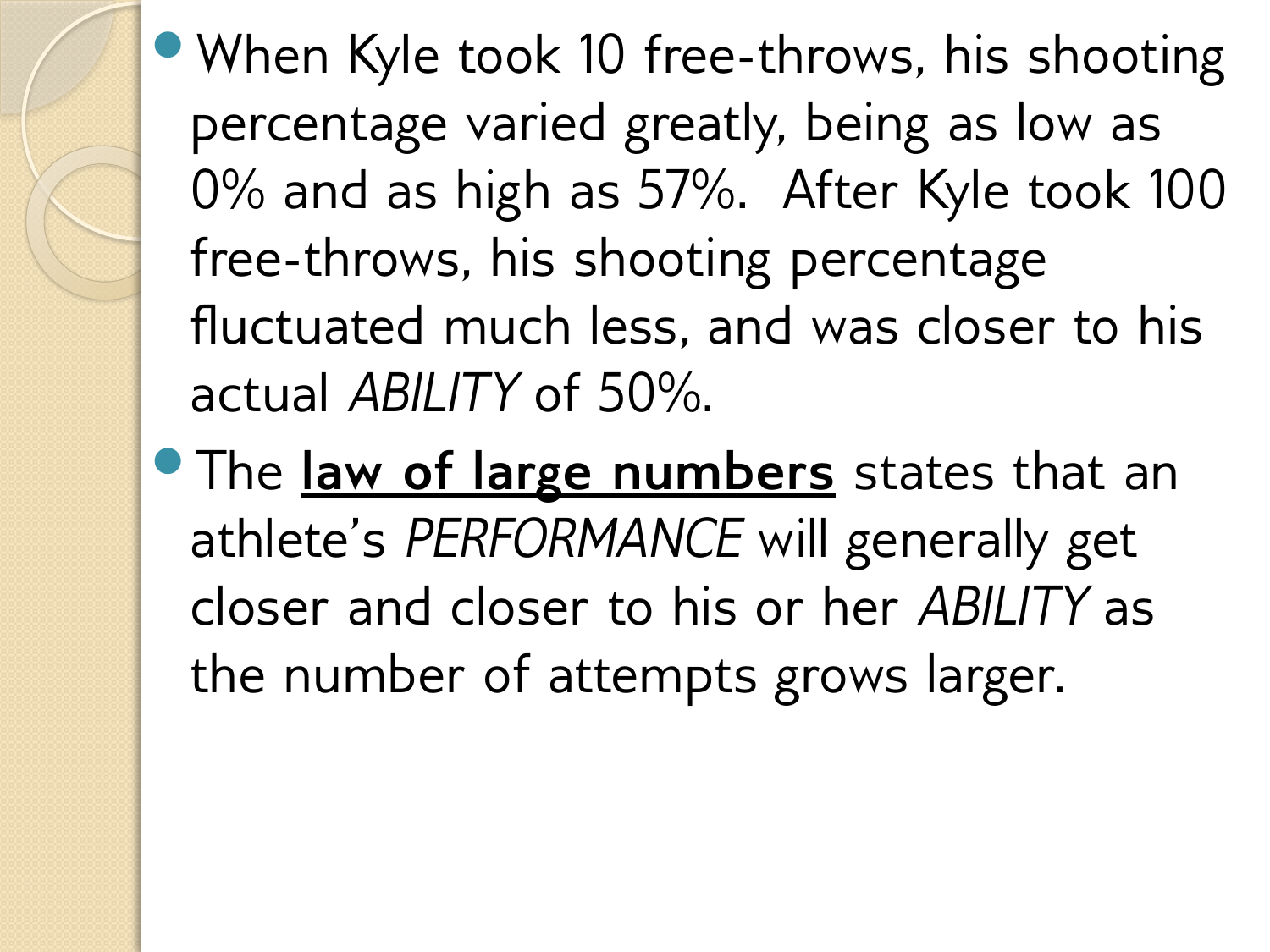

When Kyle took 10 free-throws, his shooting percentage varied greatly, being as low as 0% and as high as 57%.  After Kyle took 100 free-throws, his shooting percentage fluctuated much less, and was closer to his actual ABILITY of 50%.
The law of large numbers states that an athlete’s PERFORMANCE will generally get closer and closer to his or her ABILITY as the number of attempts grows larger.